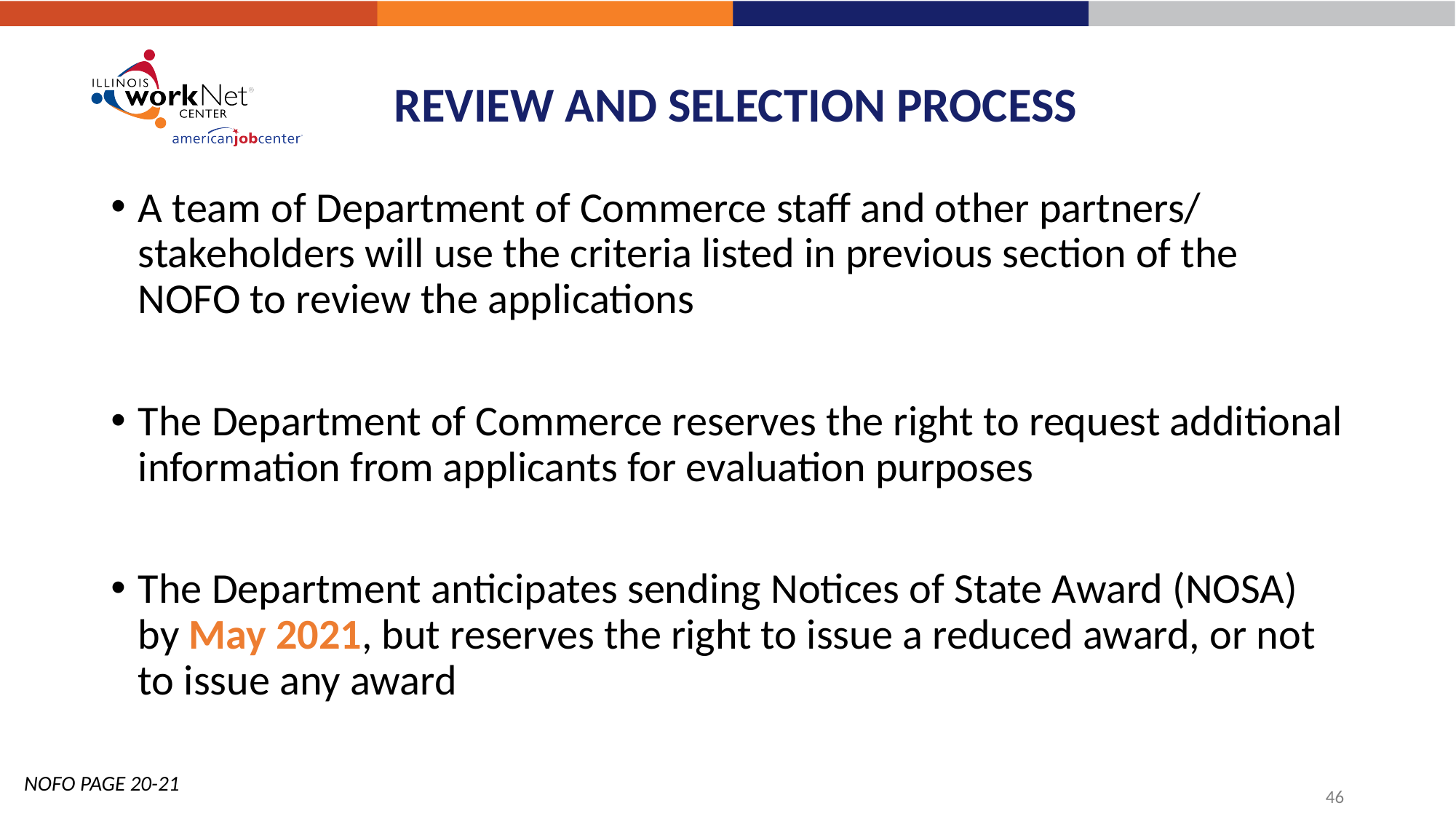

# REVIEW AND SELECTION PROCESS
A team of Department of Commerce staff and other partners/ stakeholders will use the criteria listed in previous section of the NOFO to review the applications

The Department of Commerce reserves the right to request additional information from applicants for evaluation purposes

The Department anticipates sending Notices of State Award (NOSA) by May 2021, but reserves the right to issue a reduced award, or not to issue any award
NOFO PAGE 20-21
46